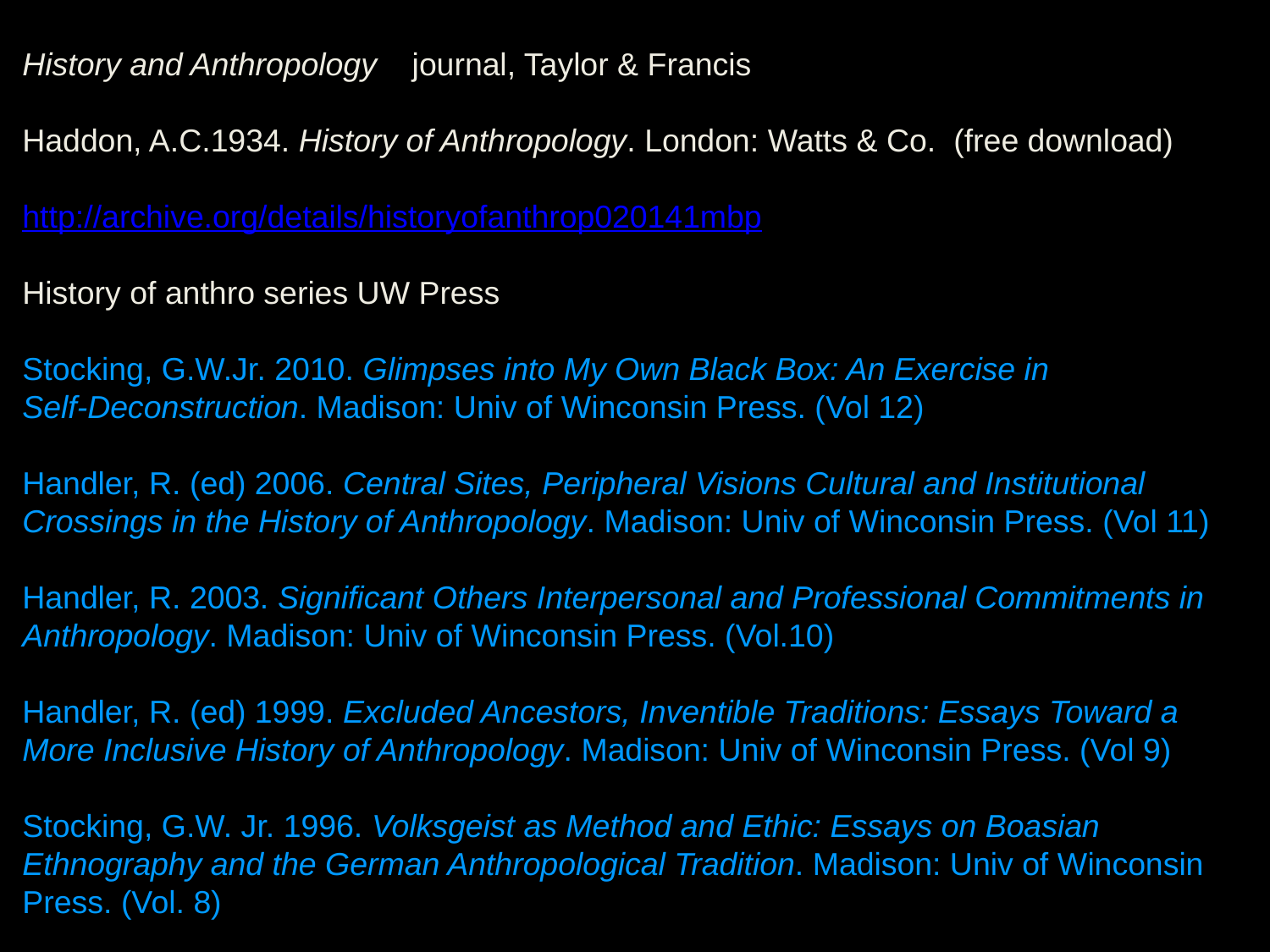

Some Readings
History and Anthropology    journal, Taylor & Francis

Haddon, A.C.1934. History of Anthropology. London: Watts & Co.  (free download)

http://archive.org/details/historyofanthrop020141mbp

History of anthro series UW Press

Stocking, G.W.Jr. 2010. Glimpses into My Own Black Box: An Exercise in
Self-Deconstruction. Madison: Univ of Winconsin Press. (Vol 12)

Handler, R. (ed) 2006. Central Sites, Peripheral Visions Cultural and Institutional
Crossings in the History of Anthropology. Madison: Univ of Winconsin Press. (Vol 11)

Handler, R. 2003. Significant Others Interpersonal and Professional Commitments in
Anthropology. Madison: Univ of Winconsin Press. (Vol.10)

Handler, R. (ed) 1999. Excluded Ancestors, Inventible Traditions: Essays Toward a
More Inclusive History of Anthropology. Madison: Univ of Winconsin Press. (Vol 9)

Stocking, G.W. Jr. 1996. Volksgeist as Method and Ethic: Essays on Boasian
Ethnography and the German Anthropological Tradition. Madison: Univ of Winconsin
Press. (Vol. 8)